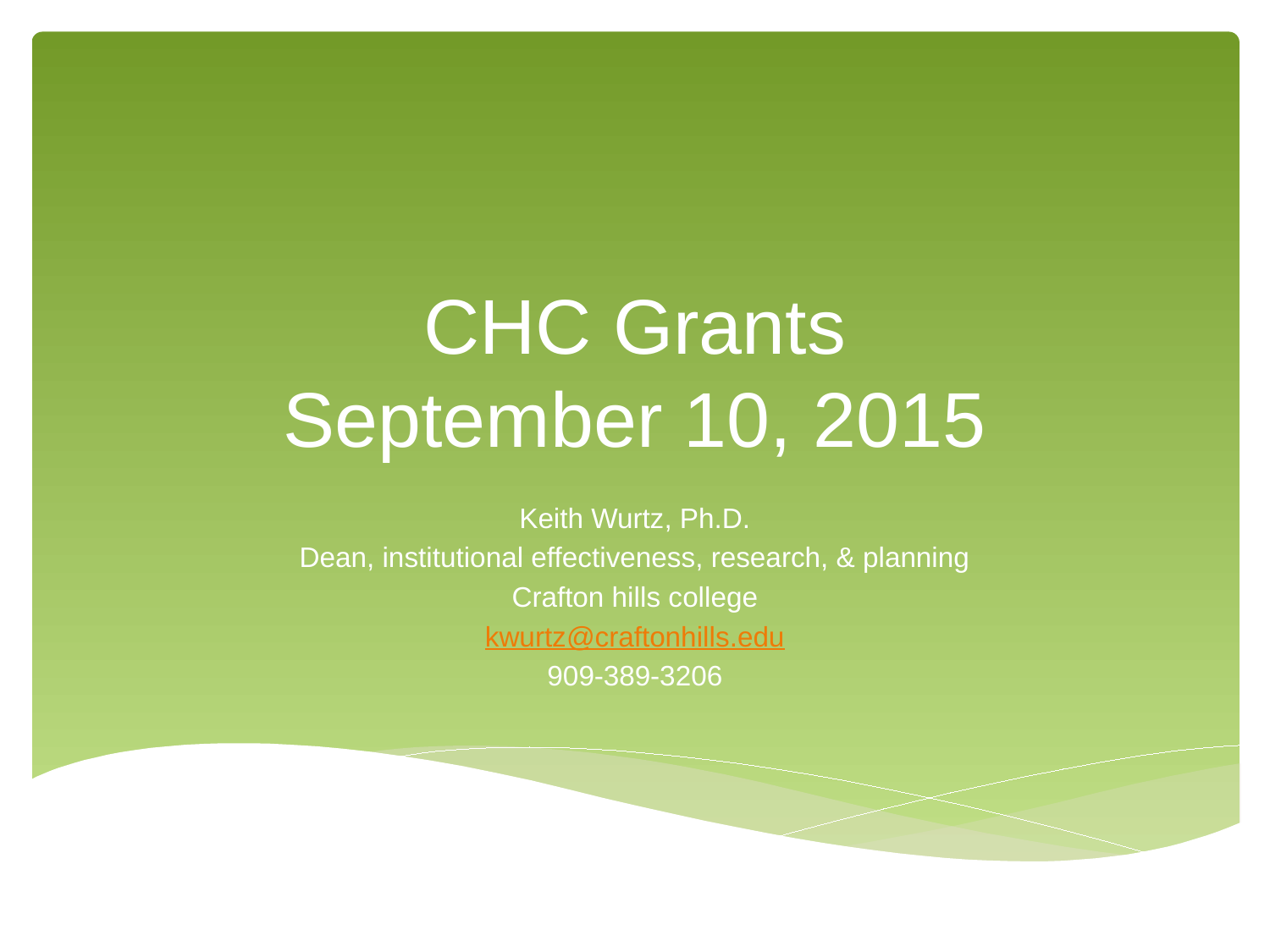

# CHC Grants September 10, 2015
Keith Wurtz, Ph.D.
Dean, institutional effectiveness, research, & planning
Crafton hills college
kwurtz@craftonhills.edu
909-389-3206